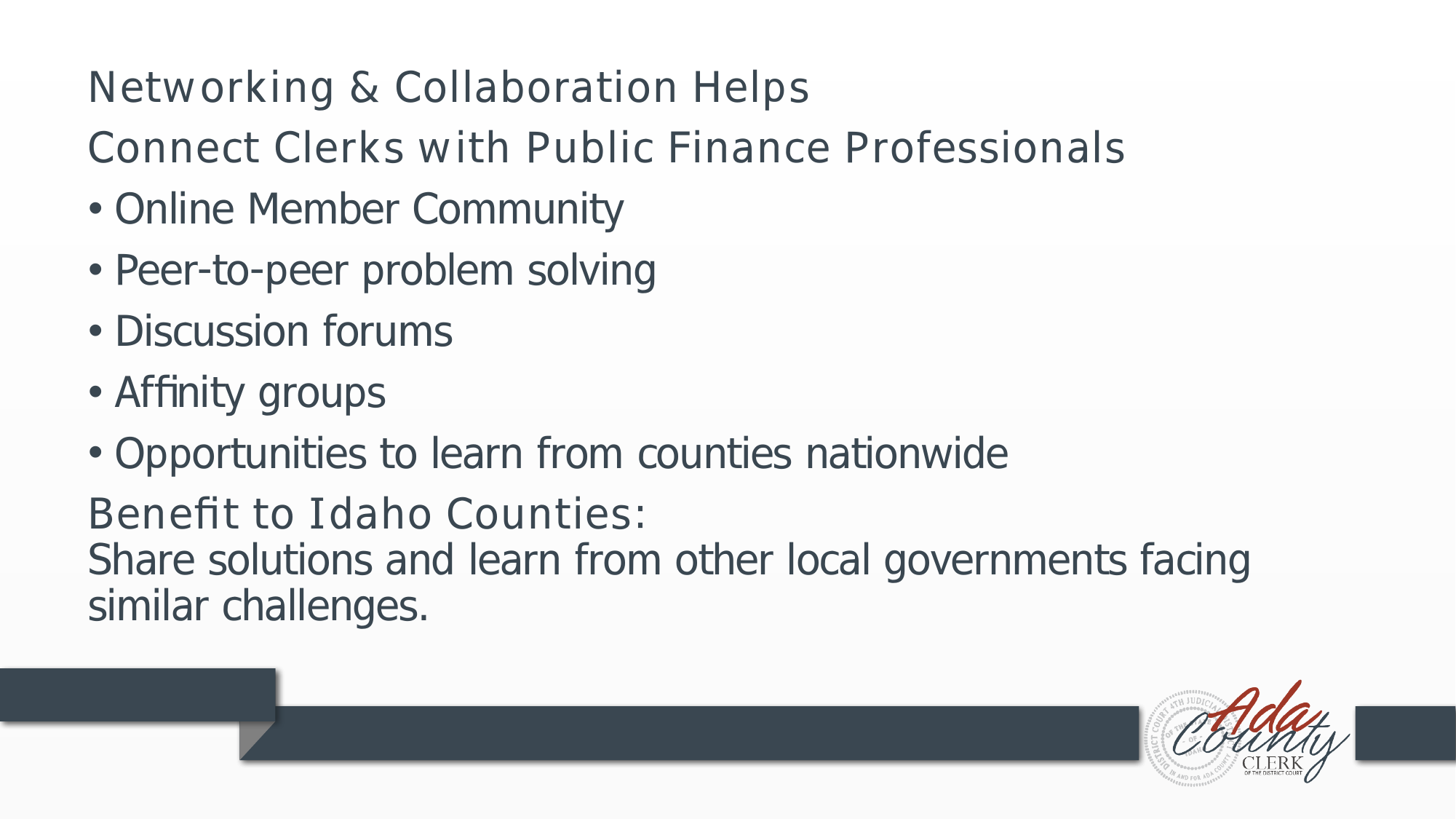

Networking & Collaboration Helps
Connect Clerks with Public Finance Professionals
Online Member Community
Peer-to-peer problem solving
Discussion forums
Affinity groups
Opportunities to learn from counties nationwide
Benefit to Idaho Counties:
Share solutions and learn from other local governments facing similar challenges.